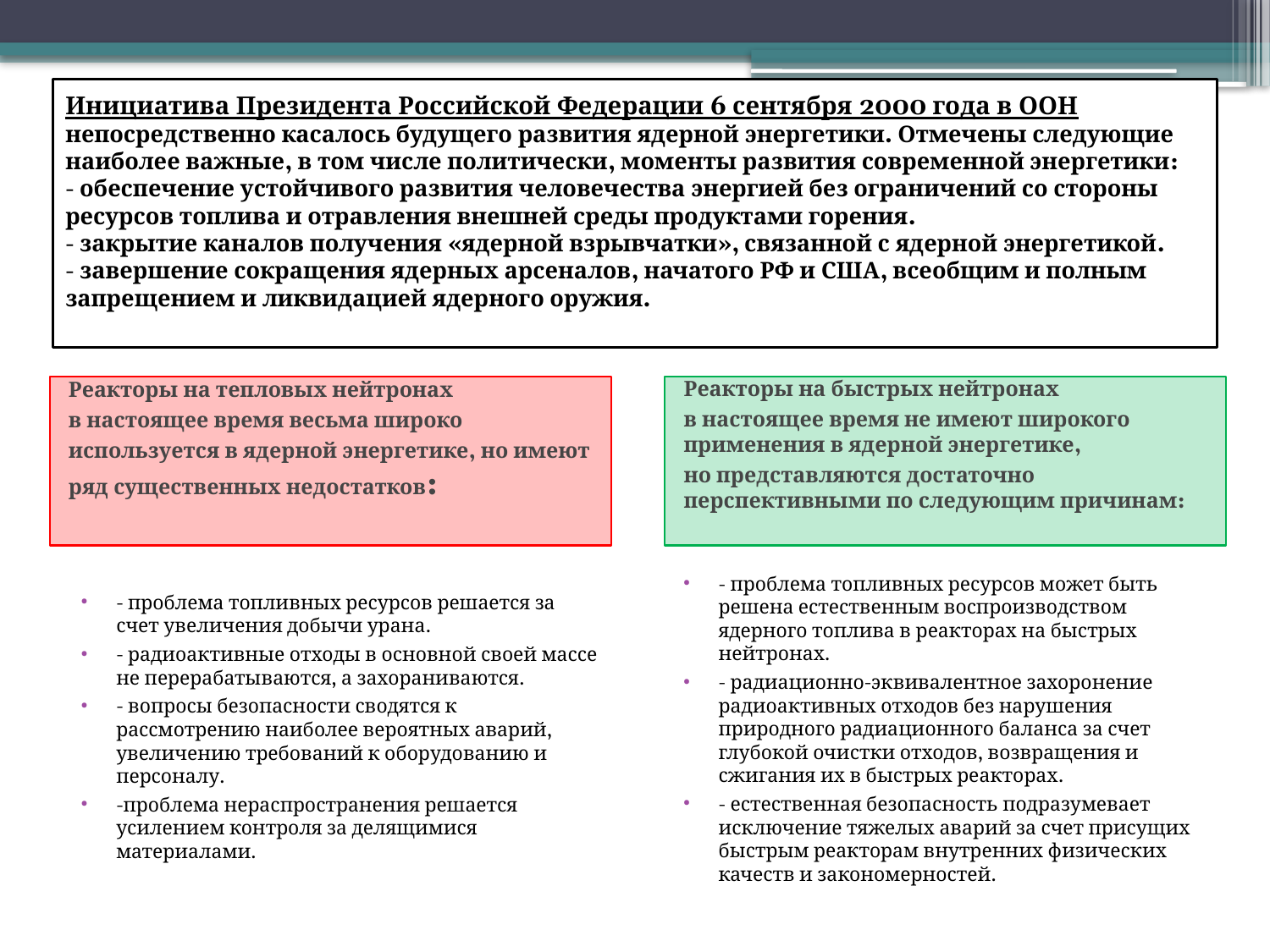

# Инициатива Президента Российской Федерации 6 сентября 2000 года в ООН непосредственно касалось будущего развития ядерной энергетики. Отмечены следующие наиболее важные, в том числе политически, моменты развития современной энергетики: - обеспечение устойчивого развития человечества энергией без ограничений со стороны ресурсов топлива и отравления внешней среды продуктами горения. - закрытие каналов получения «ядерной взрывчатки», связанной с ядерной энергетикой. - завершение сокращения ядерных арсеналов, начатого РФ и США, всеобщим и полным запрещением и ликвидацией ядерного оружия.
Реакторы на тепловых нейтронах
в настоящее время весьма широко
используется в ядерной энергетике, но имеют ряд существенных недостатков:

Реакторы на быстрых нейтронах
в настоящее время не имеют широкого применения в ядерной энергетике,
но представляются достаточно перспективными по следующим причинам:

- проблема топливных ресурсов решается за счет увеличения добычи урана.
- радиоактивные отходы в основной своей массе не перерабатываются, а захораниваются.
- вопросы безопасности сводятся к рассмотрению наиболее вероятных аварий, увеличению требований к оборудованию и персоналу.
-проблема нераспространения решается усилением контроля за делящимися материалами.

- проблема топливных ресурсов может быть решена естественным воспроизводством ядерного топлива в реакторах на быстрых нейтронах.
- радиационно-эквивалентное захоронение радиоактивных отходов без нарушения природного радиационного баланса за счет глубокой очистки отходов, возвращения и сжигания их в быстрых реакторах.
- естественная безопасность подразумевает исключение тяжелых аварий за счет присущих быстрым реакторам внутренних физических качеств и закономерностей.